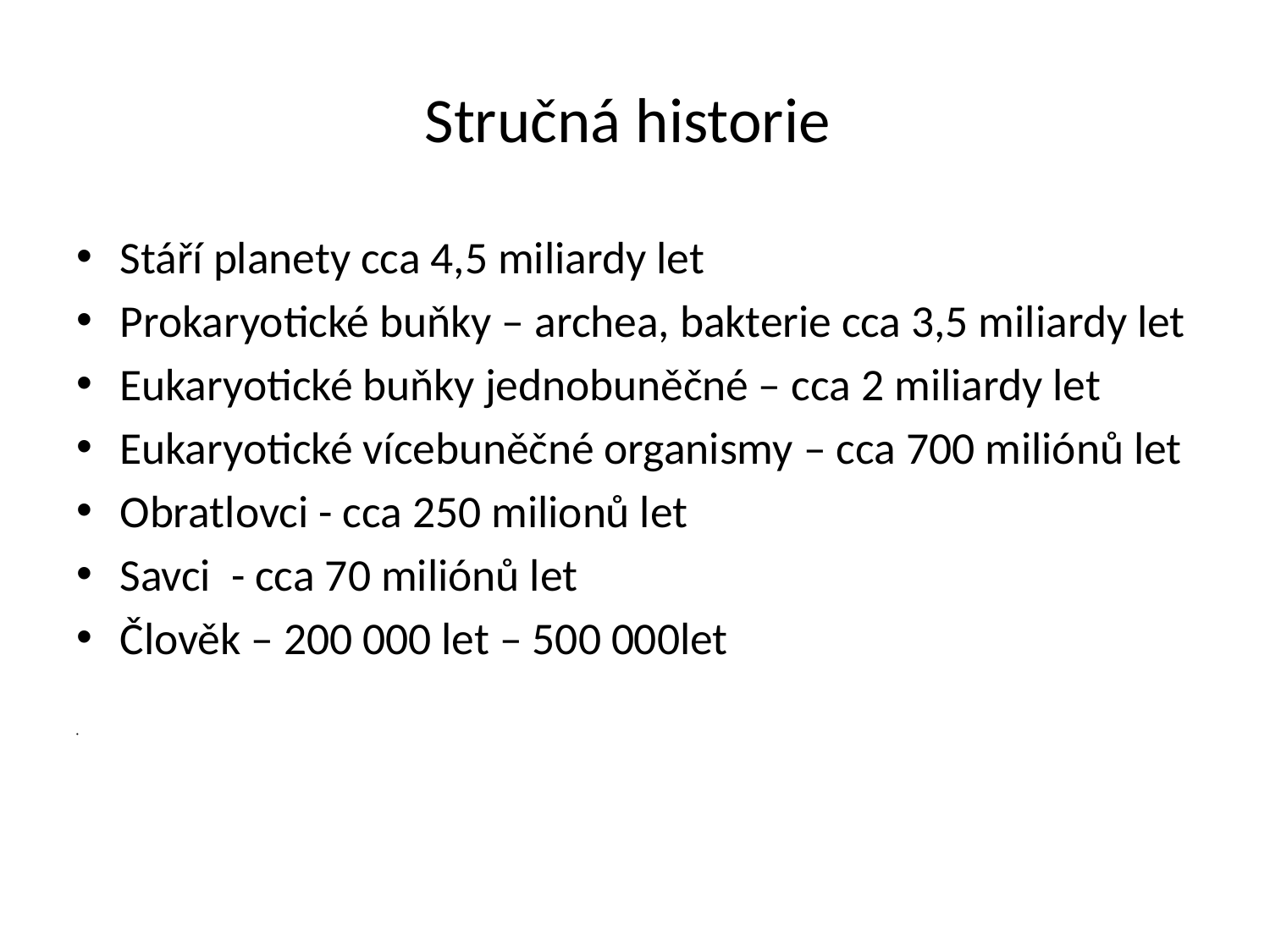

# Stručná historie
Stáří planety cca 4,5 miliardy let
Prokaryotické buňky – archea, bakterie cca 3,5 miliardy let
Eukaryotické buňky jednobuněčné – cca 2 miliardy let
Eukaryotické vícebuněčné organismy – cca 700 miliónů let
Obratlovci - cca 250 milionů let
Savci  - cca 70 miliónů let
Člověk – 200 000 let – 500 000let